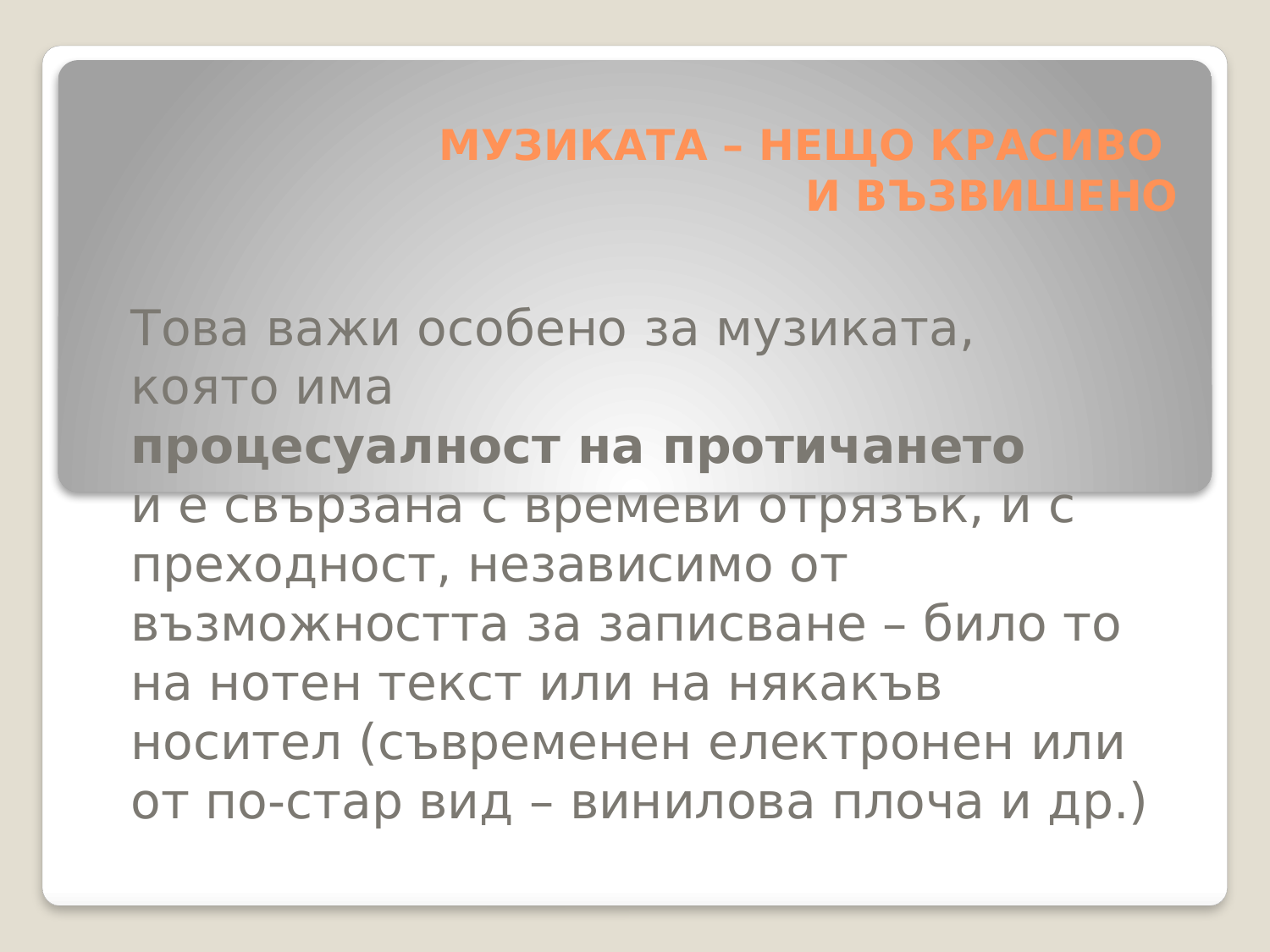

# МУЗИКАТА – НЕЩО КРАСИВО И ВЪЗВИШЕНО
Това важи особено за музиката,
която има
процесуалност на протичането
и е свързана с времеви отрязък, и с преходност, независимо от възможността за записване – било то на нотен текст или на някакъв носител (съвременен електронен или от по-стар вид – винилова плоча и др.)